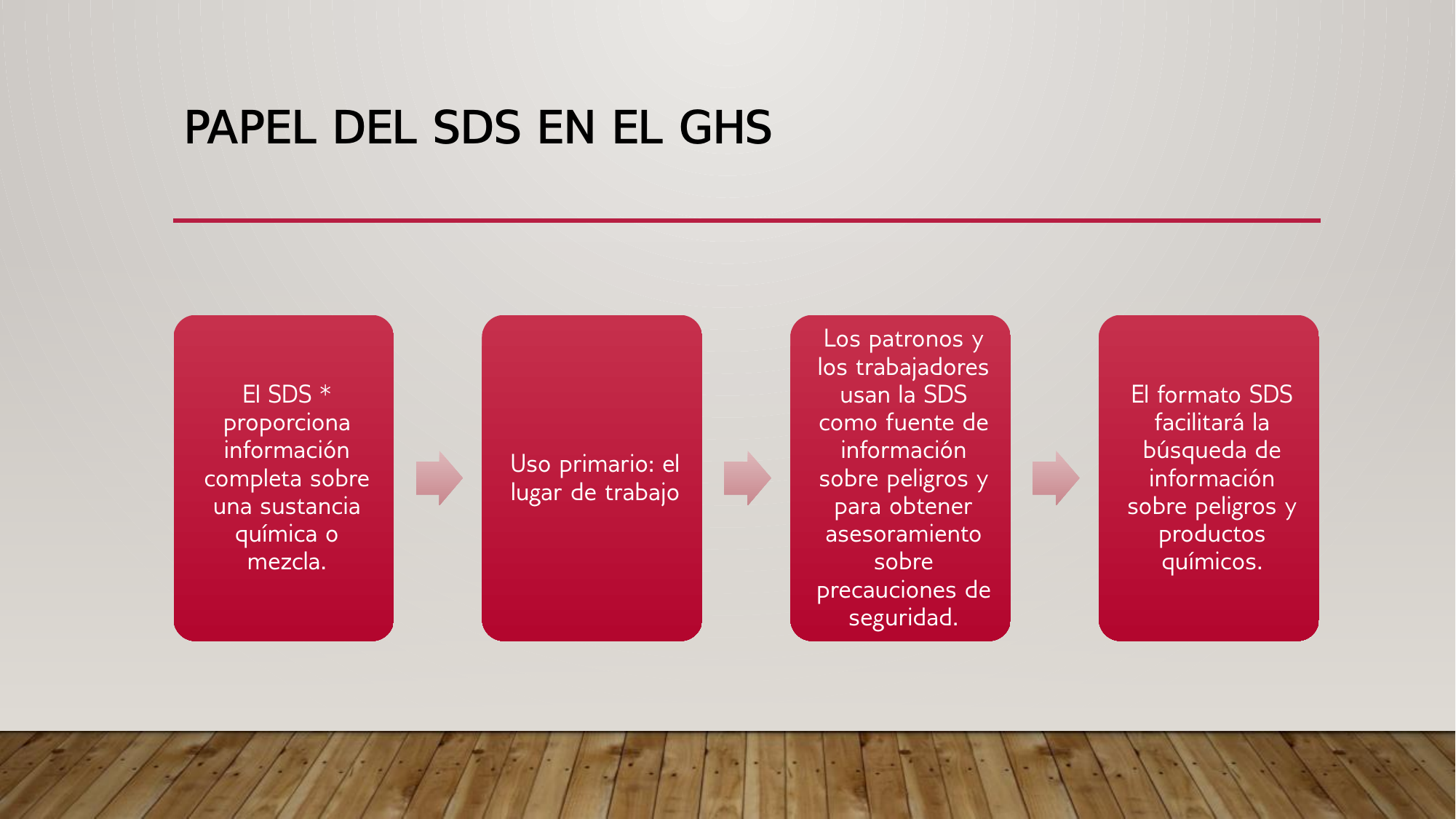

# PAPEL DEL SDS EN EL GHS
El SDS * proporciona información completa sobre una sustancia química o mezcla.

Uso primario: el lugar de trabajo

Los patronos y los trabajadores usan la SDS como fuente de información sobre peligros y para obtener asesoramiento sobre precauciones de seguridad.

El formato SDS facilitará la búsqueda de información sobre peligros y productos químicos.
* SDS: anteriormente conocido como Hojas de datos de seguridad del material (MSDS)